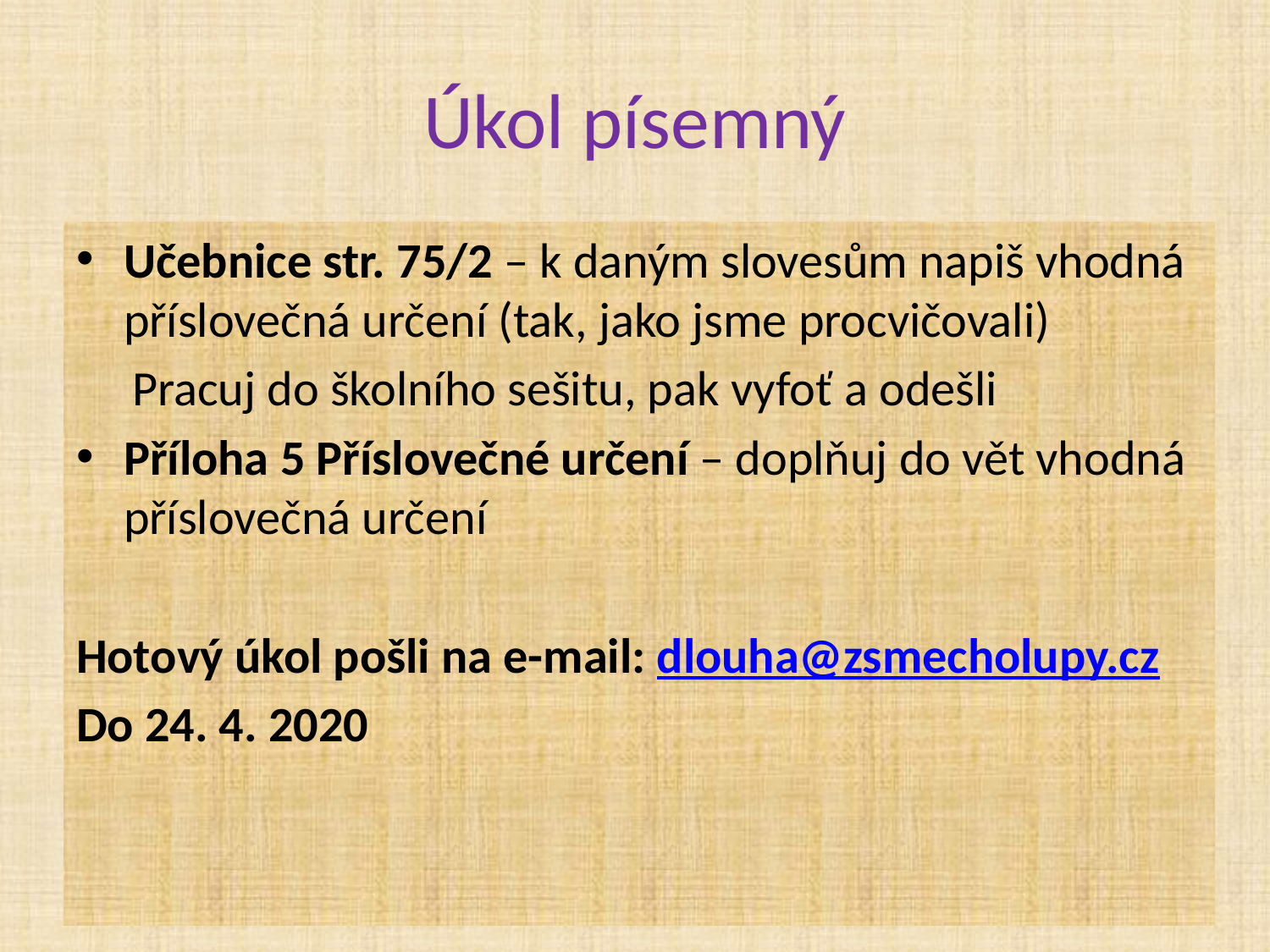

# Úkol písemný
Učebnice str. 75/2 – k daným slovesům napiš vhodná příslovečná určení (tak, jako jsme procvičovali)
     Pracuj do školního sešitu, pak vyfoť a odešli
Příloha 5 Příslovečné určení – doplňuj do vět vhodná příslovečná určení

Hotový úkol pošli na e-mail: dlouha@zsmecholupy.cz
Do 24. 4. 2020